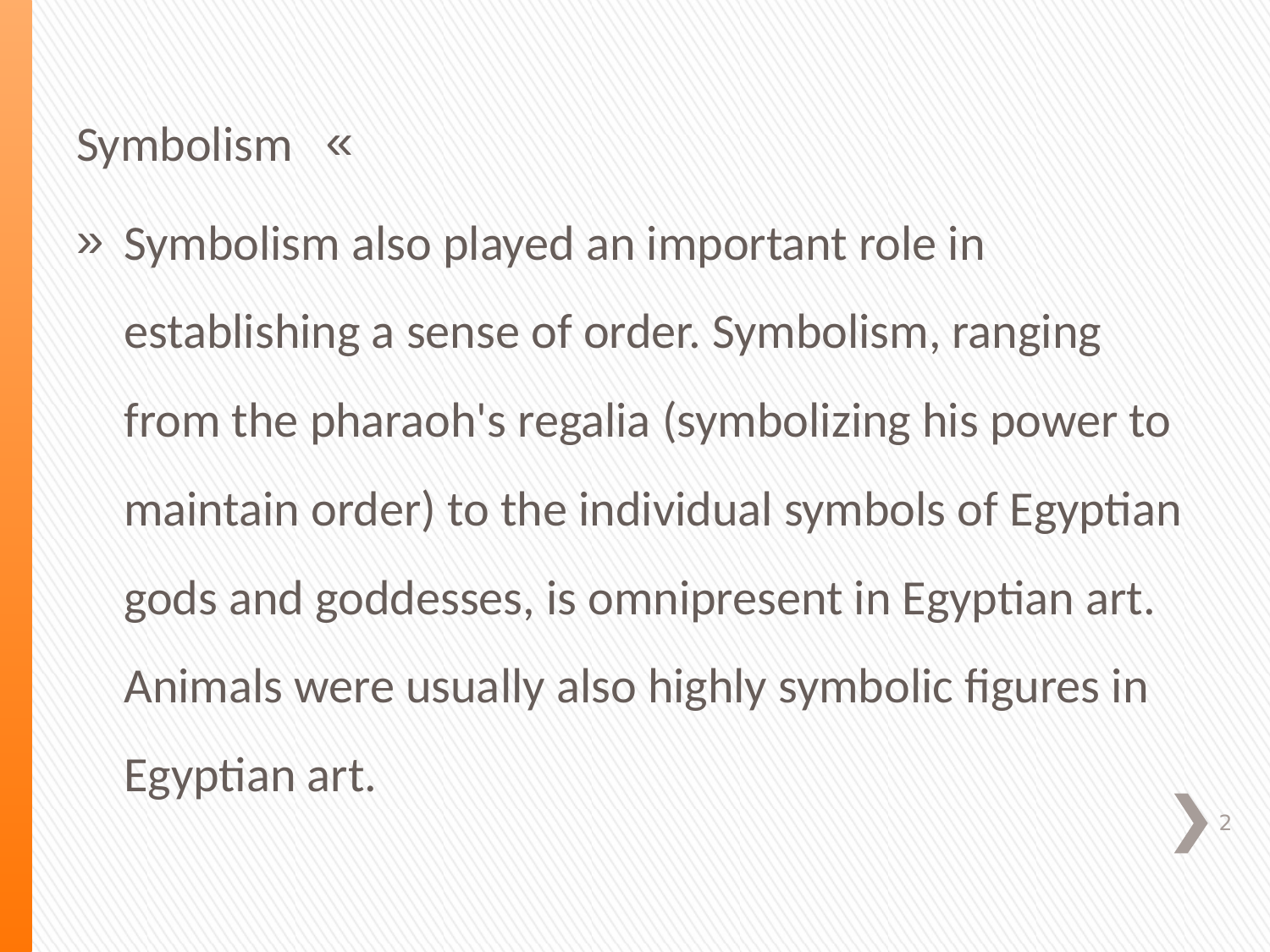

Symbolism
Symbolism also played an important role in establishing a sense of order. Symbolism, ranging from the pharaoh's regalia (symbolizing his power to maintain order) to the individual symbols of Egyptian gods and goddesses, is omnipresent in Egyptian art. Animals were usually also highly symbolic figures in Egyptian art.
2